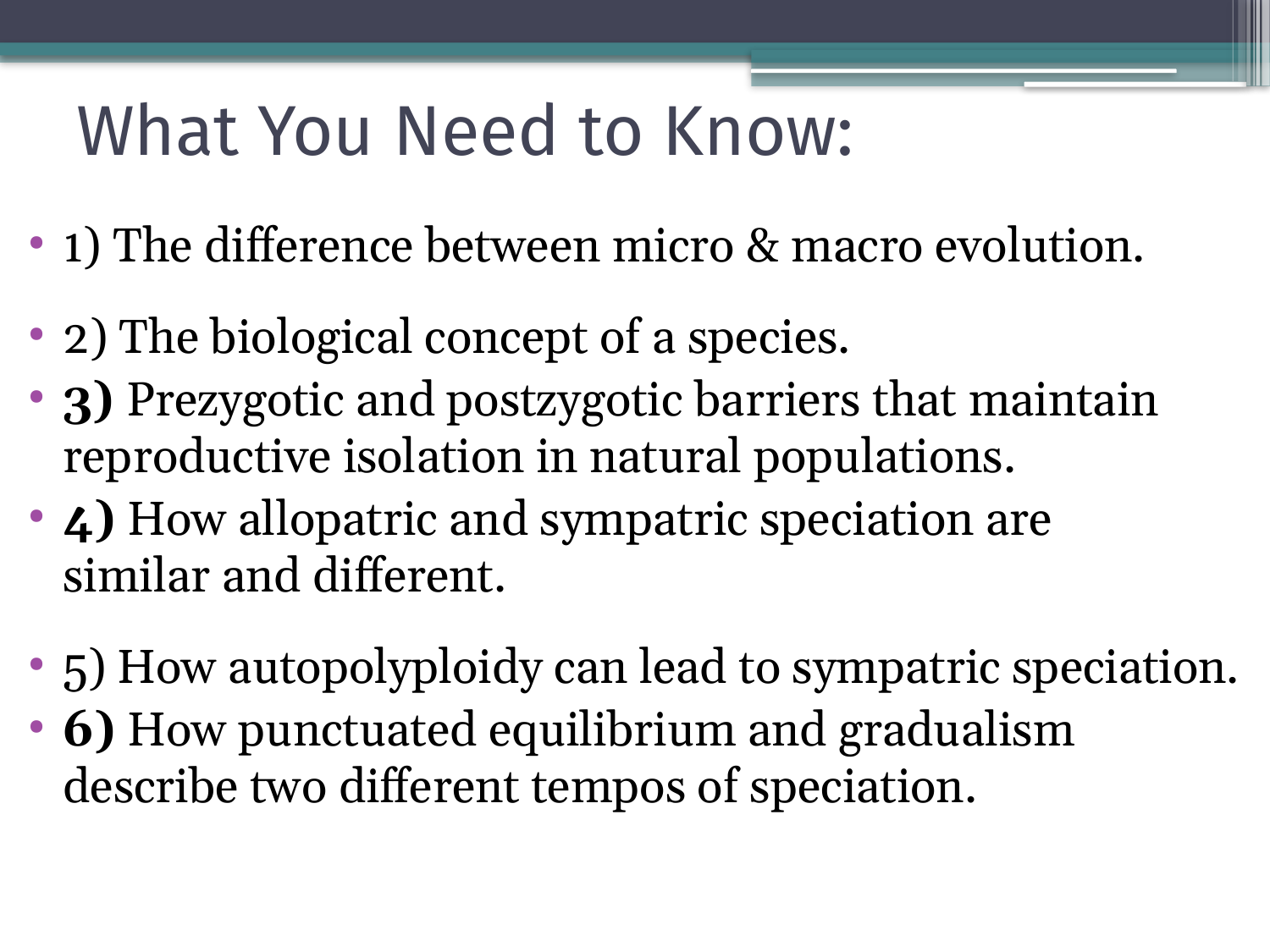

# What You Need to Know:
1) The difference between micro & macro evolution.
2) The biological concept of a species.
3) Prezygotic and postzygotic barriers that maintain 	reproductive isolation in natural populations.
4) How allopatric and sympatric speciation are 		similar and different.
5) How autopolyploidy can lead to sympatric speciation.
6) How punctuated equilibrium and gradualism 	describe two different tempos of speciation.